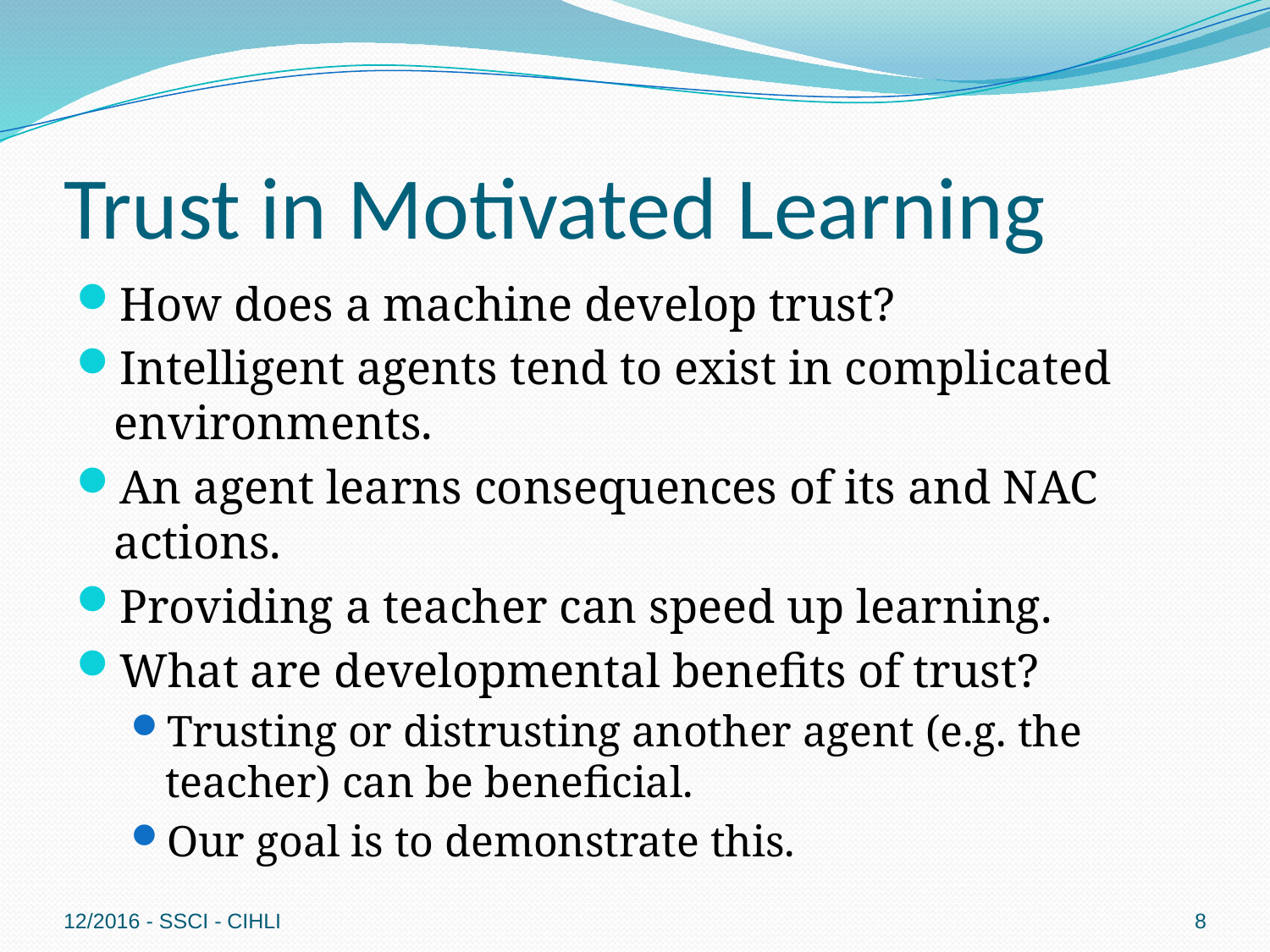

# Trust in Motivated Learning
How does a machine develop trust?
Intelligent agents tend to exist in complicated environments.
An agent learns consequences of its and NAC actions.
Providing a teacher can speed up learning.
What are developmental benefits of trust?
Trusting or distrusting another agent (e.g. the teacher) can be beneficial.
Our goal is to demonstrate this.
12/2016 - SSCI - CIHLI
8